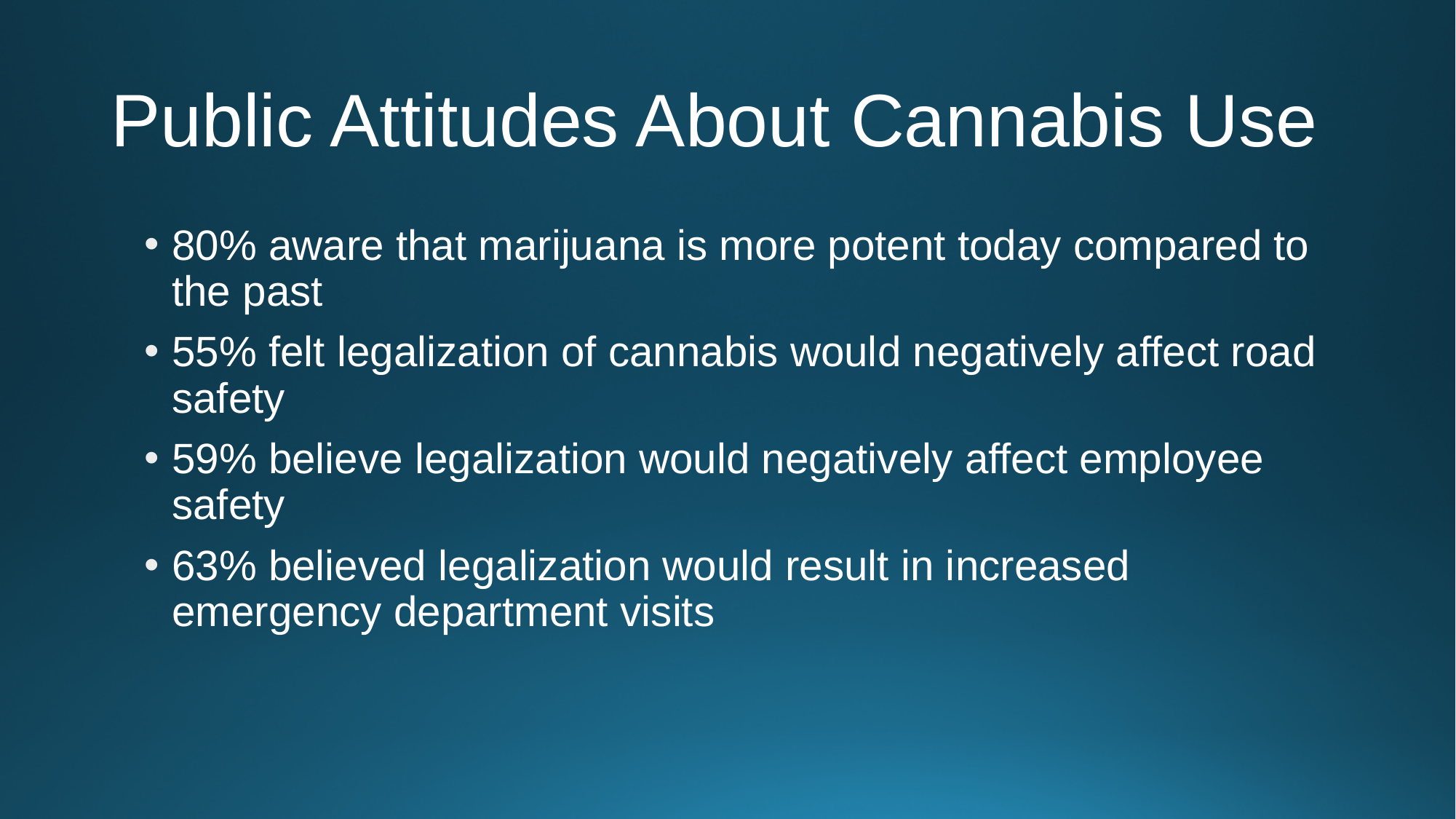

# Public Attitudes About Cannabis Use
80% aware that marijuana is more potent today compared to the past
55% felt legalization of cannabis would negatively affect road safety
59% believe legalization would negatively affect employee safety
63% believed legalization would result in increased emergency department visits